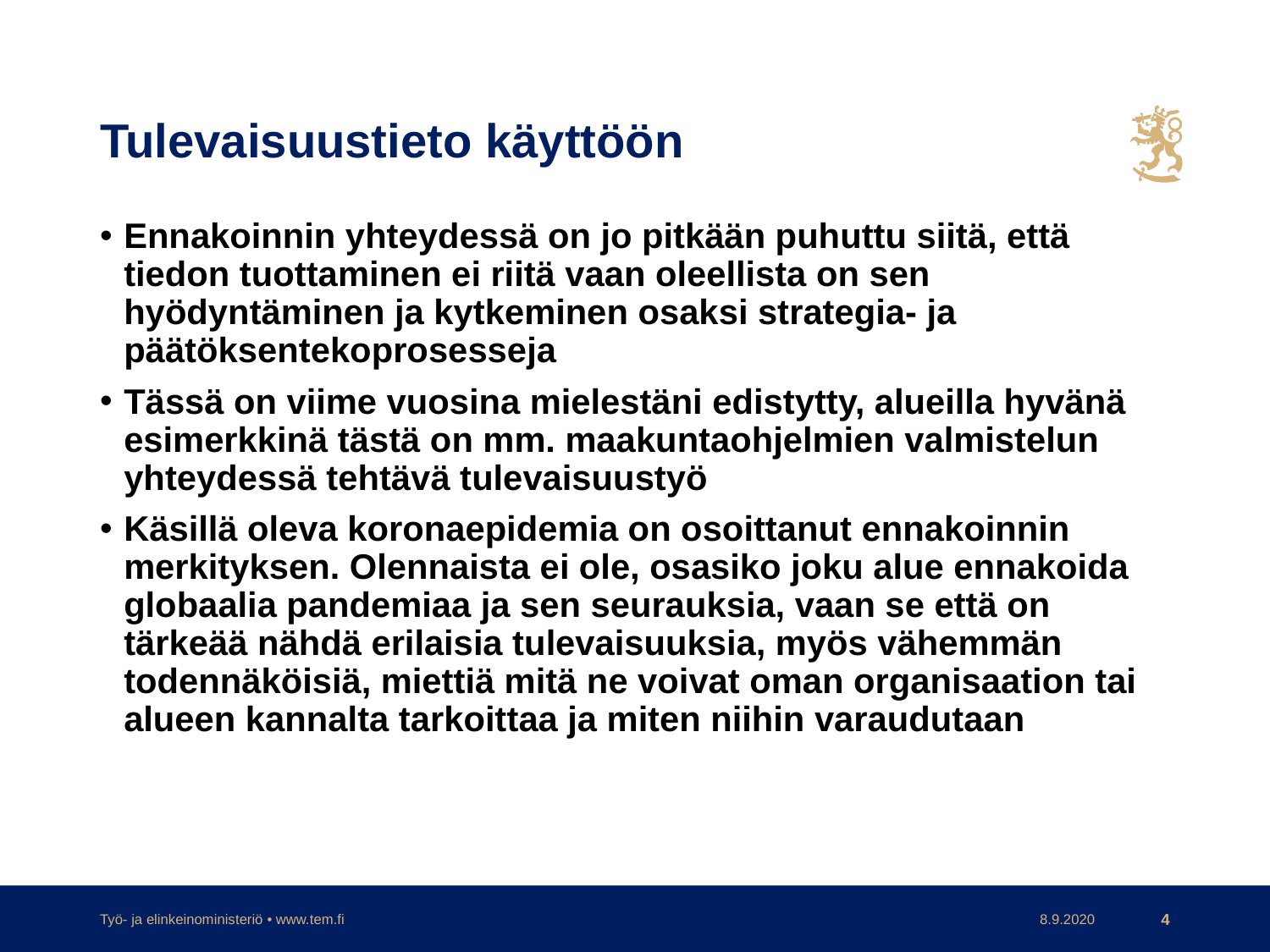

# Tulevaisuustieto käyttöön
Ennakoinnin yhteydessä on jo pitkään puhuttu siitä, että tiedon tuottaminen ei riitä vaan oleellista on sen hyödyntäminen ja kytkeminen osaksi strategia- ja päätöksentekoprosesseja
Tässä on viime vuosina mielestäni edistytty, alueilla hyvänä esimerkkinä tästä on mm. maakuntaohjelmien valmistelun yhteydessä tehtävä tulevaisuustyö
Käsillä oleva koronaepidemia on osoittanut ennakoinnin merkityksen. Olennaista ei ole, osasiko joku alue ennakoida globaalia pandemiaa ja sen seurauksia, vaan se että on tärkeää nähdä erilaisia tulevaisuuksia, myös vähemmän todennäköisiä, miettiä mitä ne voivat oman organisaation tai alueen kannalta tarkoittaa ja miten niihin varaudutaan

Työ- ja elinkeinoministeriö • www.tem.fi
8.9.2020
4